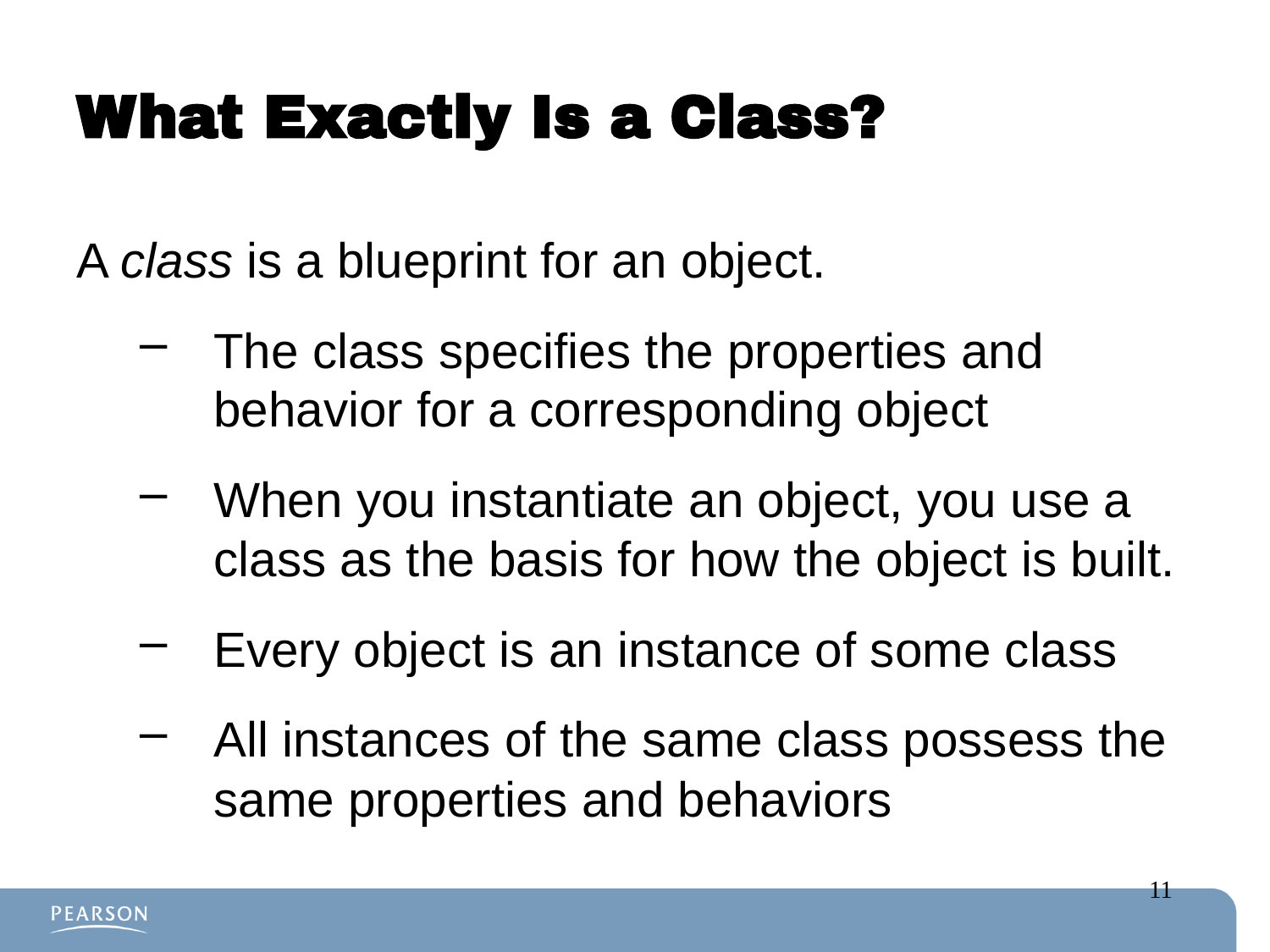

# What Exactly Is a Class?
A class is a blueprint for an object.
The class specifies the properties and behavior for a corresponding object
When you instantiate an object, you use a class as the basis for how the object is built.
Every object is an instance of some class
All instances of the same class possess the same properties and behaviors

11